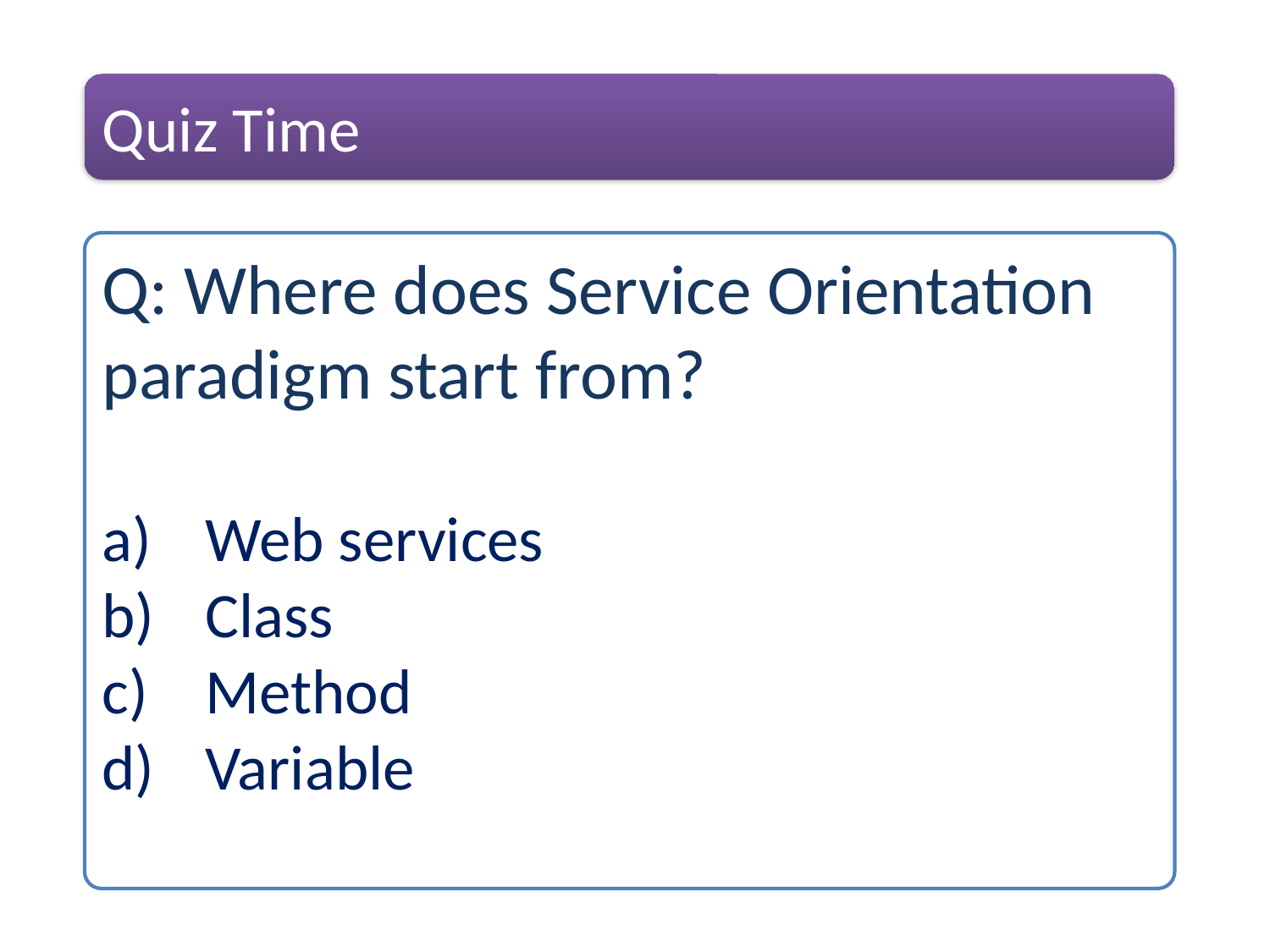

Quiz Time
Q: Where does Service Orientation paradigm start from?

Web services
Class
Method
Variable